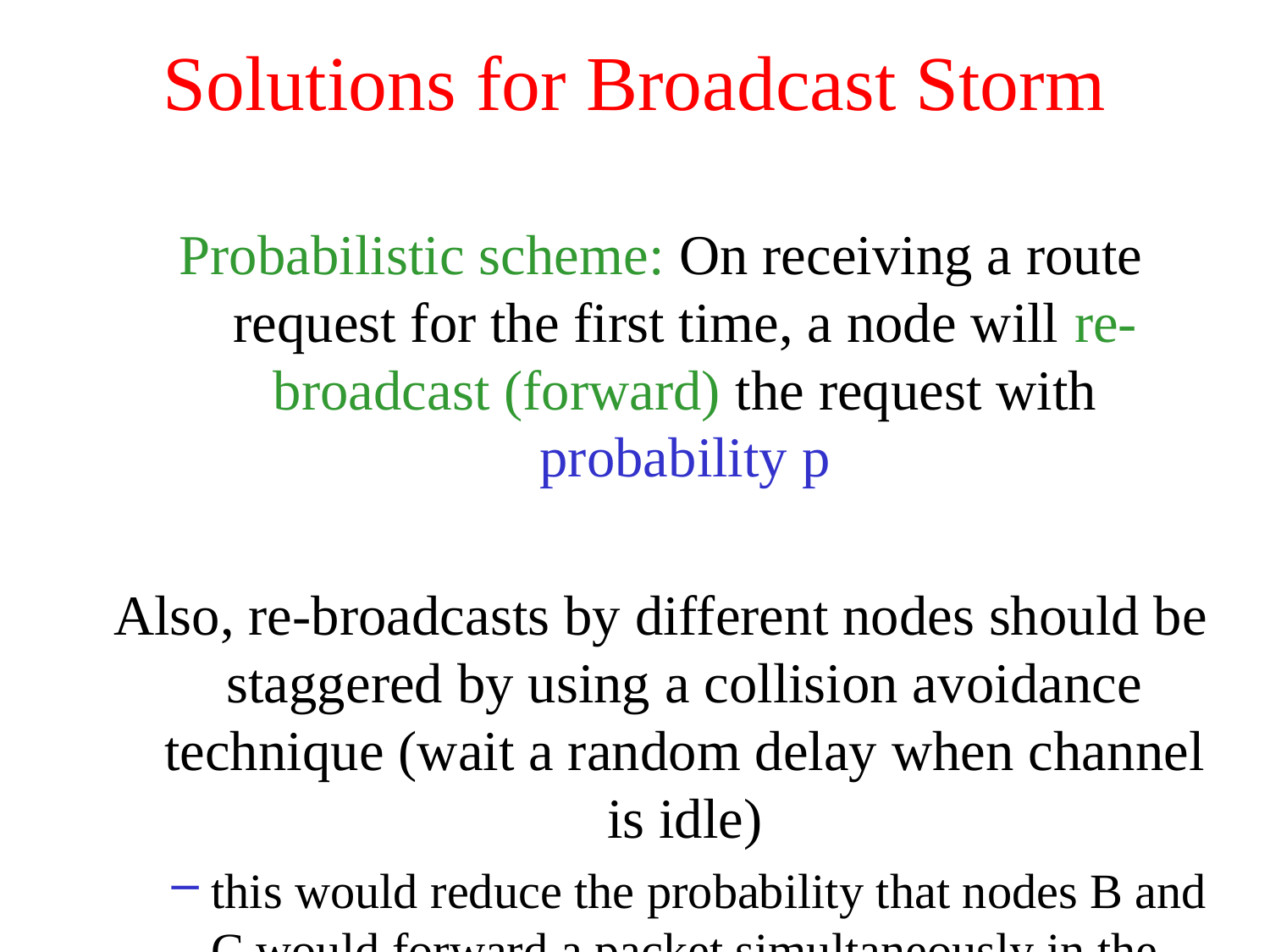

# Solutions for Broadcast Storm
Probabilistic scheme: On receiving a route request for the first time, a node will re-broadcast (forward) the request with probability p

Also, re-broadcasts by different nodes should be staggered by using a collision avoidance technique (wait a random delay when channel is idle)
this would reduce the probability that nodes B and C would forward a packet simultaneously in the previous example